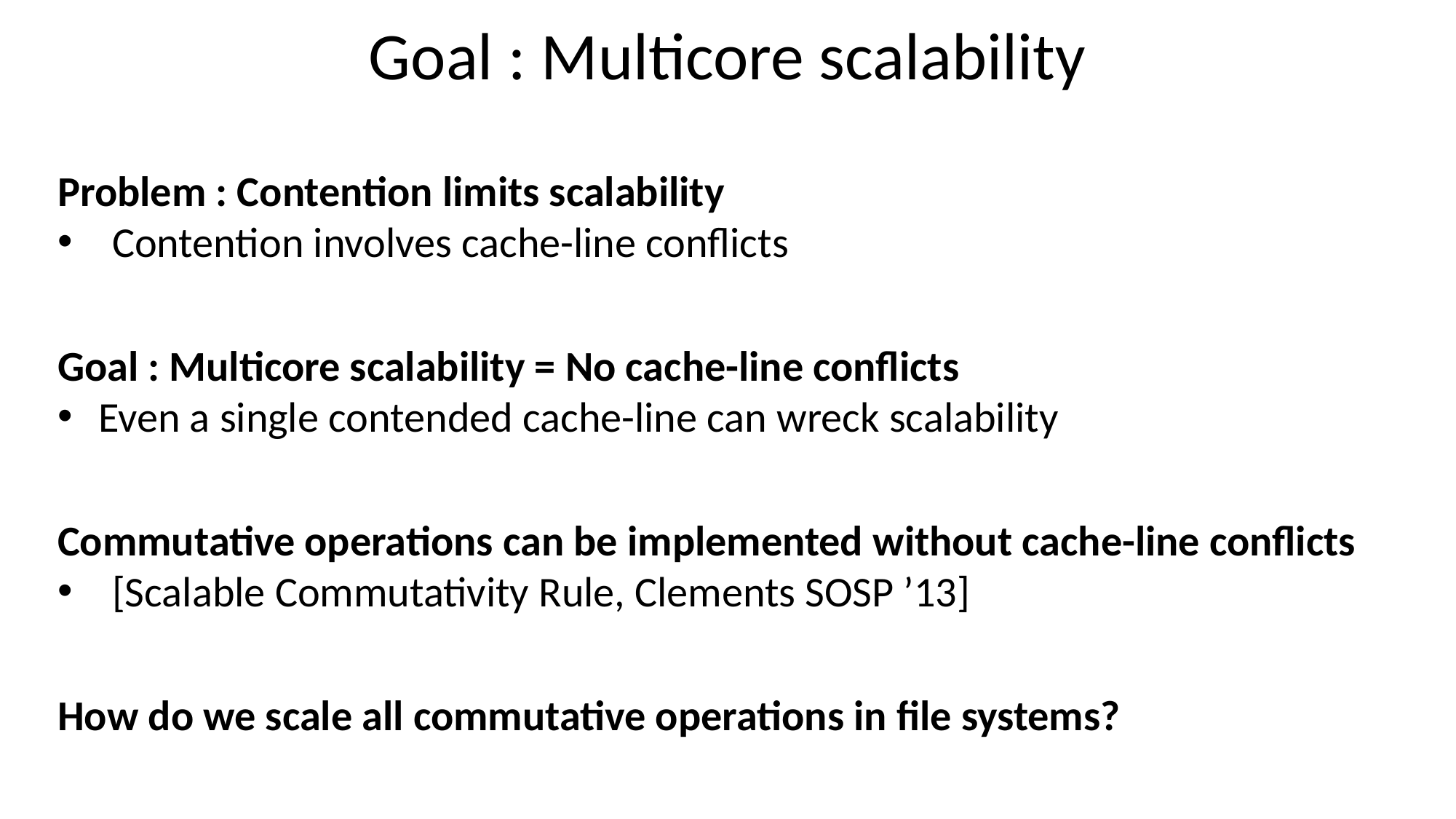

# Goal : Multicore scalability
Problem : Contention limits scalability
Contention involves cache-line conflicts

Goal : Multicore scalability = No cache-line conflicts
Even a single contended cache-line can wreck scalability

Commutative operations can be implemented without cache-line conflicts
[Scalable Commutativity Rule, Clements SOSP ’13]

How do we scale all commutative operations in file systems?